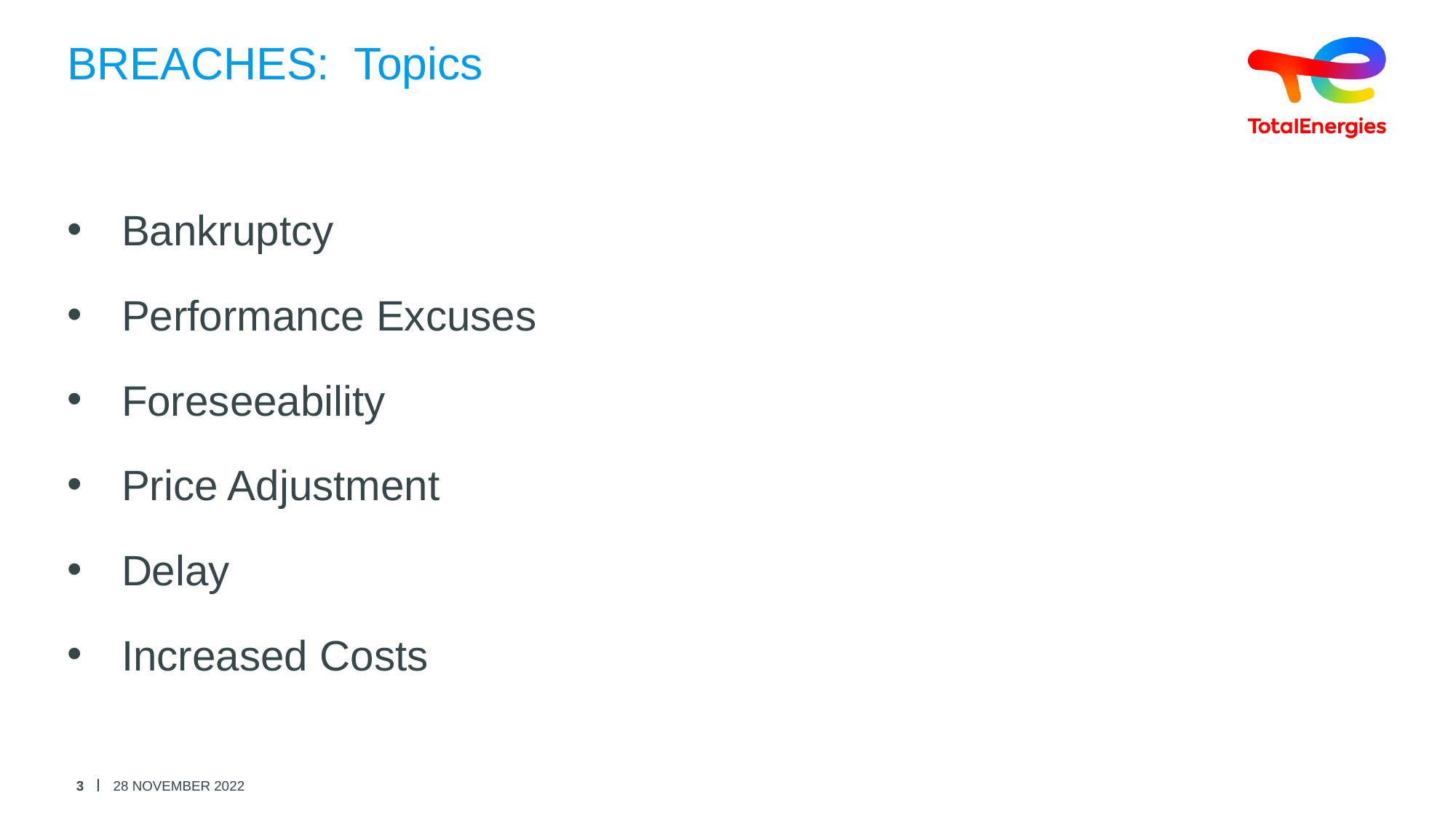

# BREACHES:  Topics

Bankruptcy

Performance Excuses

Foreseeability

Price Adjustment

Delay

Increased Costs
3
28 NOVEMBER 2022